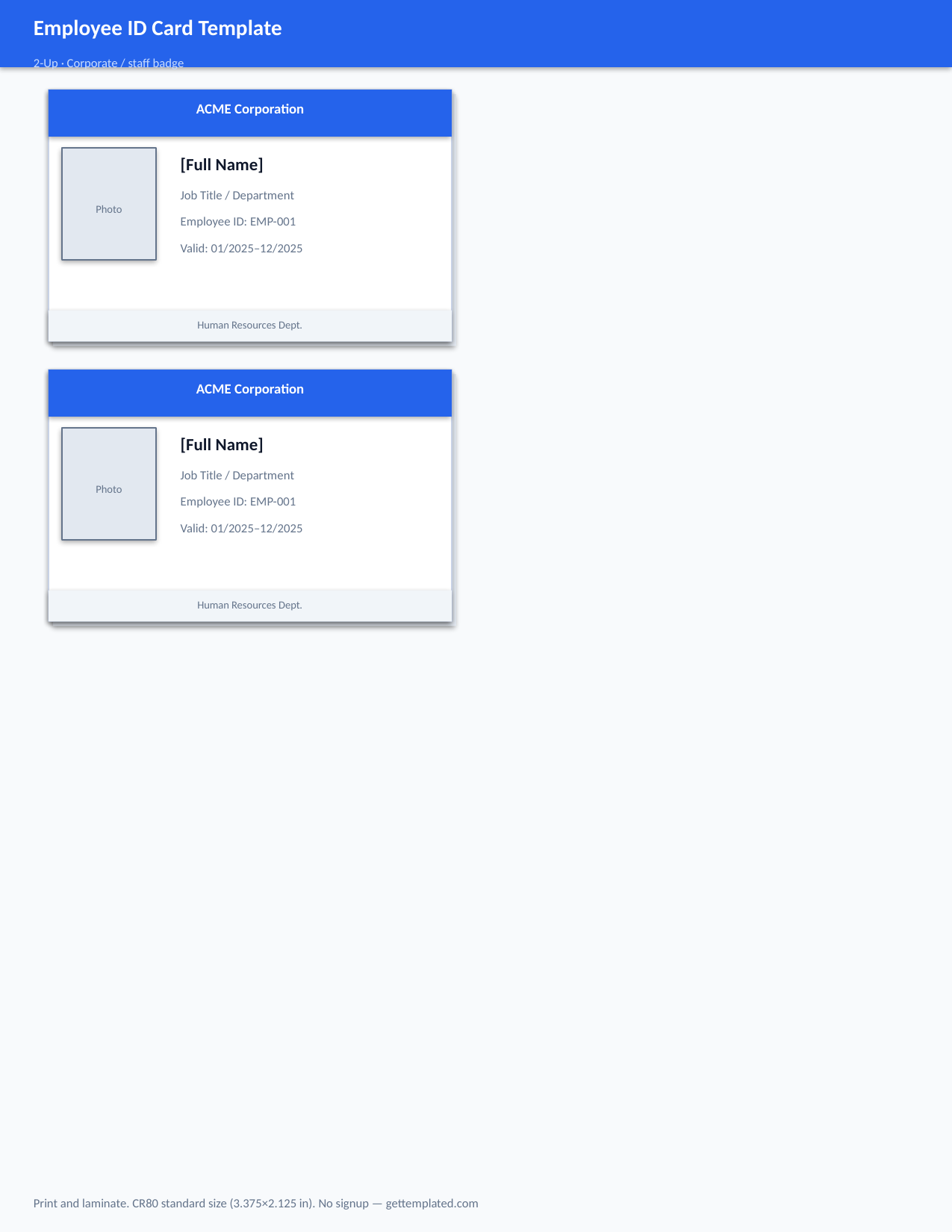

Employee ID Card Template
2-Up · Corporate / staff badge

ACME Corporation

[Full Name]
Job Title / Department
Photo
Employee ID: EMP-001
Valid: 01/2025–12/2025

Human Resources Dept.

ACME Corporation

[Full Name]
Job Title / Department
Photo
Employee ID: EMP-001
Valid: 01/2025–12/2025

Human Resources Dept.
Print and laminate. CR80 standard size (3.375×2.125 in). No signup — gettemplated.com